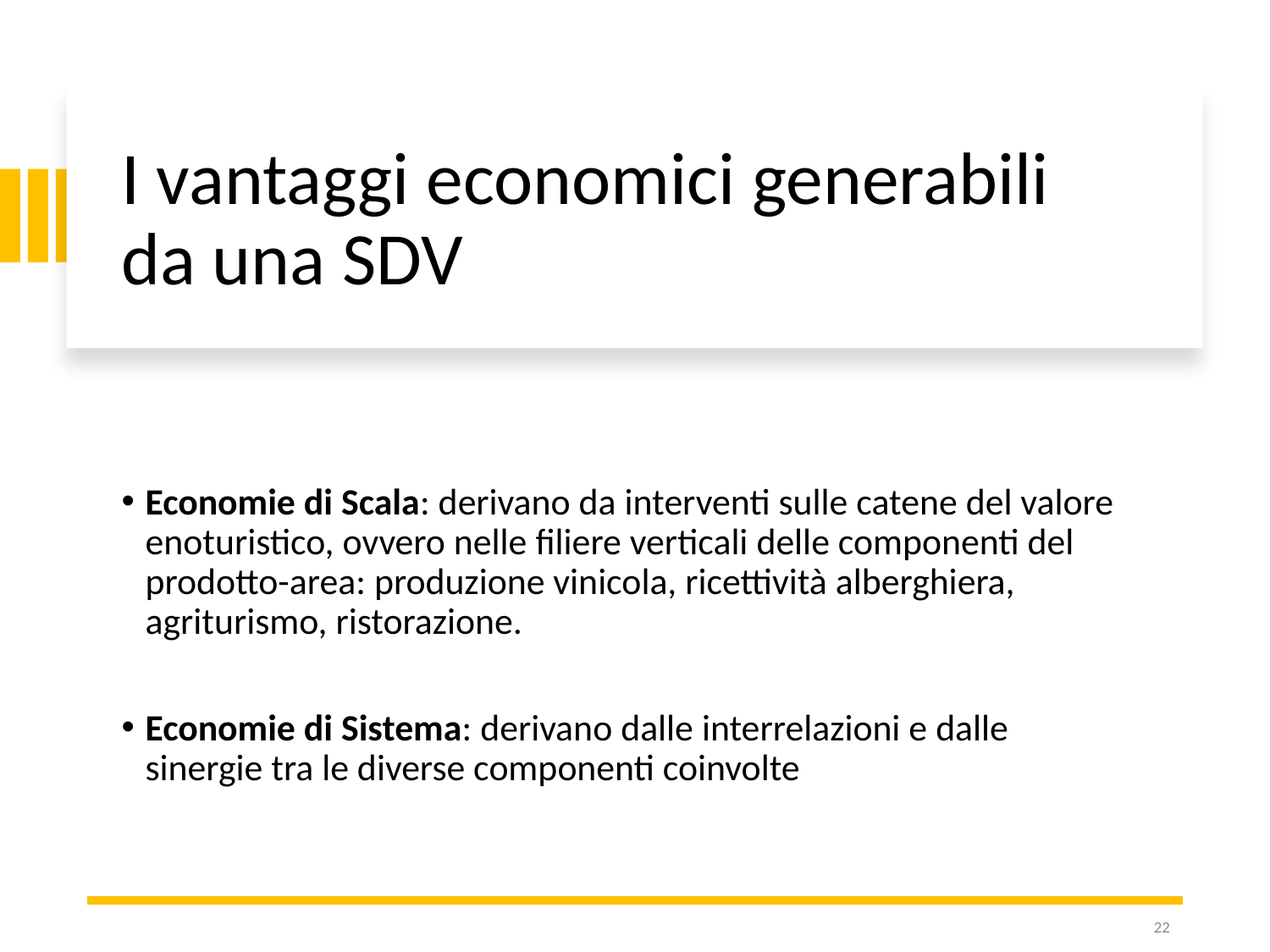

# I vantaggi economici generabili da una SDV

Economie di Scala: derivano da interventi sulle catene del valore enoturistico, ovvero nelle filiere verticali delle componenti del prodotto-area: produzione vinicola, ricettività alberghiera, agriturismo, ristorazione.

Economie di Sistema: derivano dalle interrelazioni e dalle sinergie tra le diverse componenti coinvolte
22